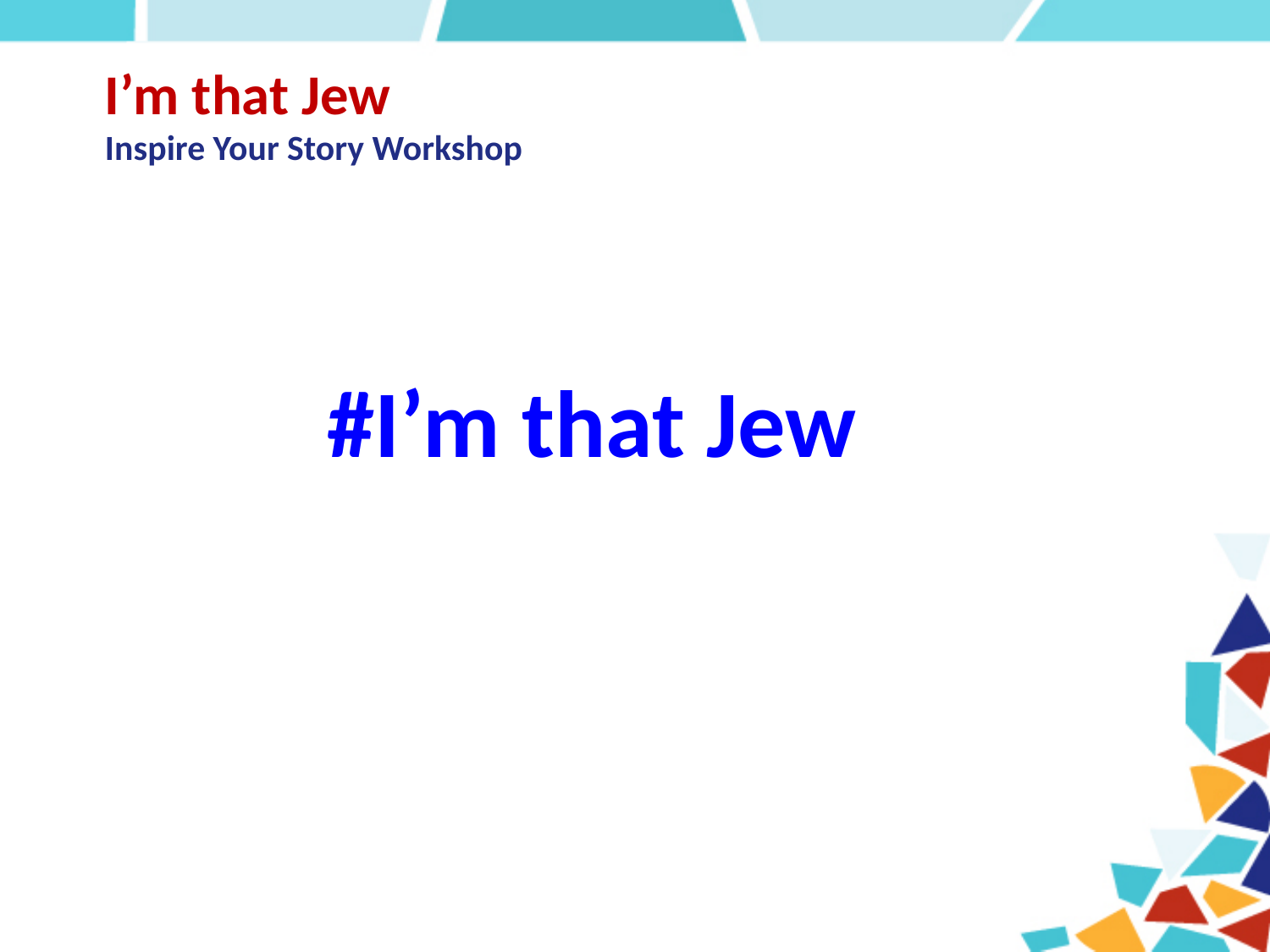

# I’m that Jew Inspire Your Story Workshop
#I’m that Jew